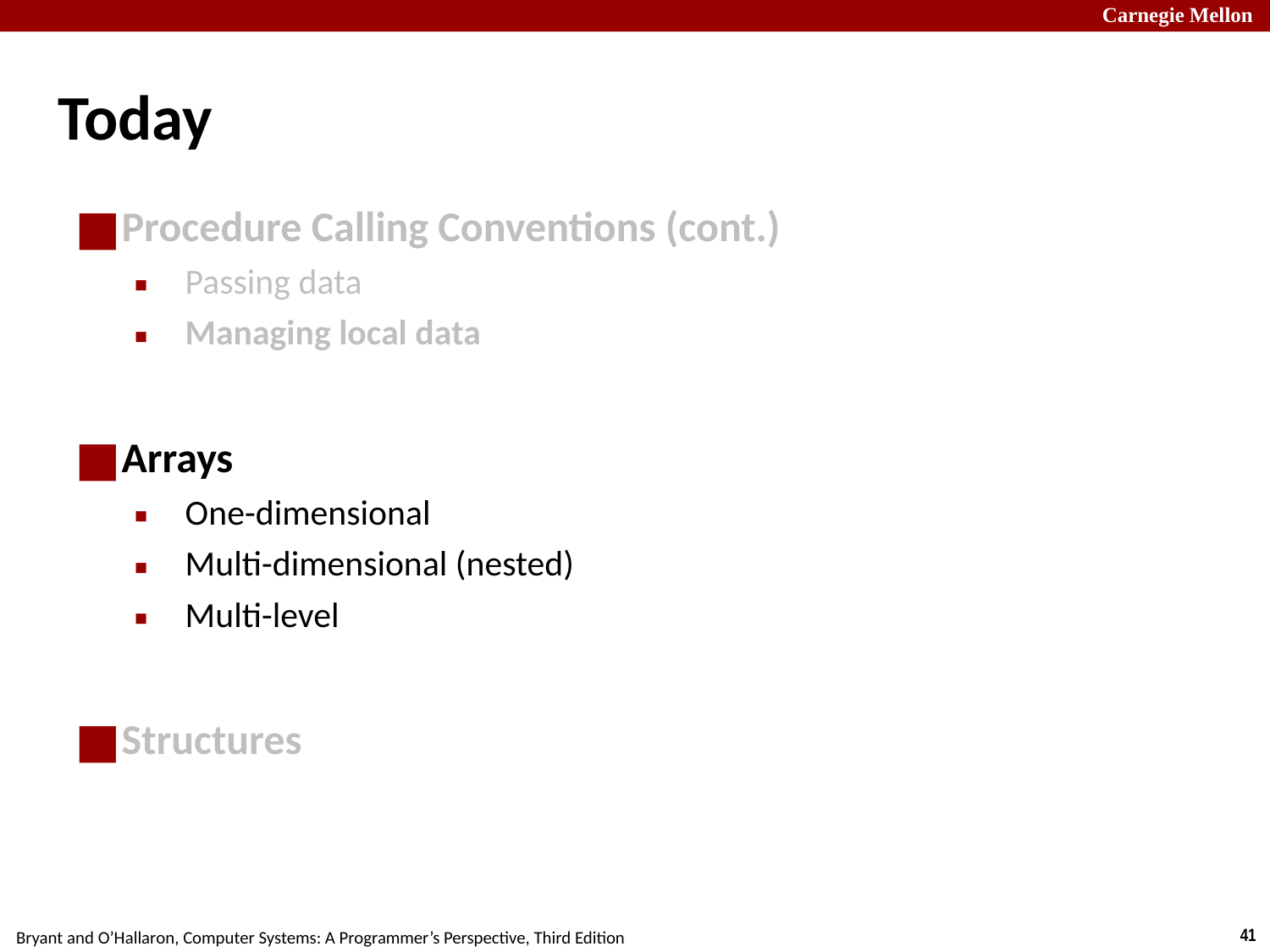

# Today
Procedure Calling Conventions (cont.)
Passing data
Managing local data

Arrays
One-dimensional
Multi-dimensional (nested)
Multi-level

Structures